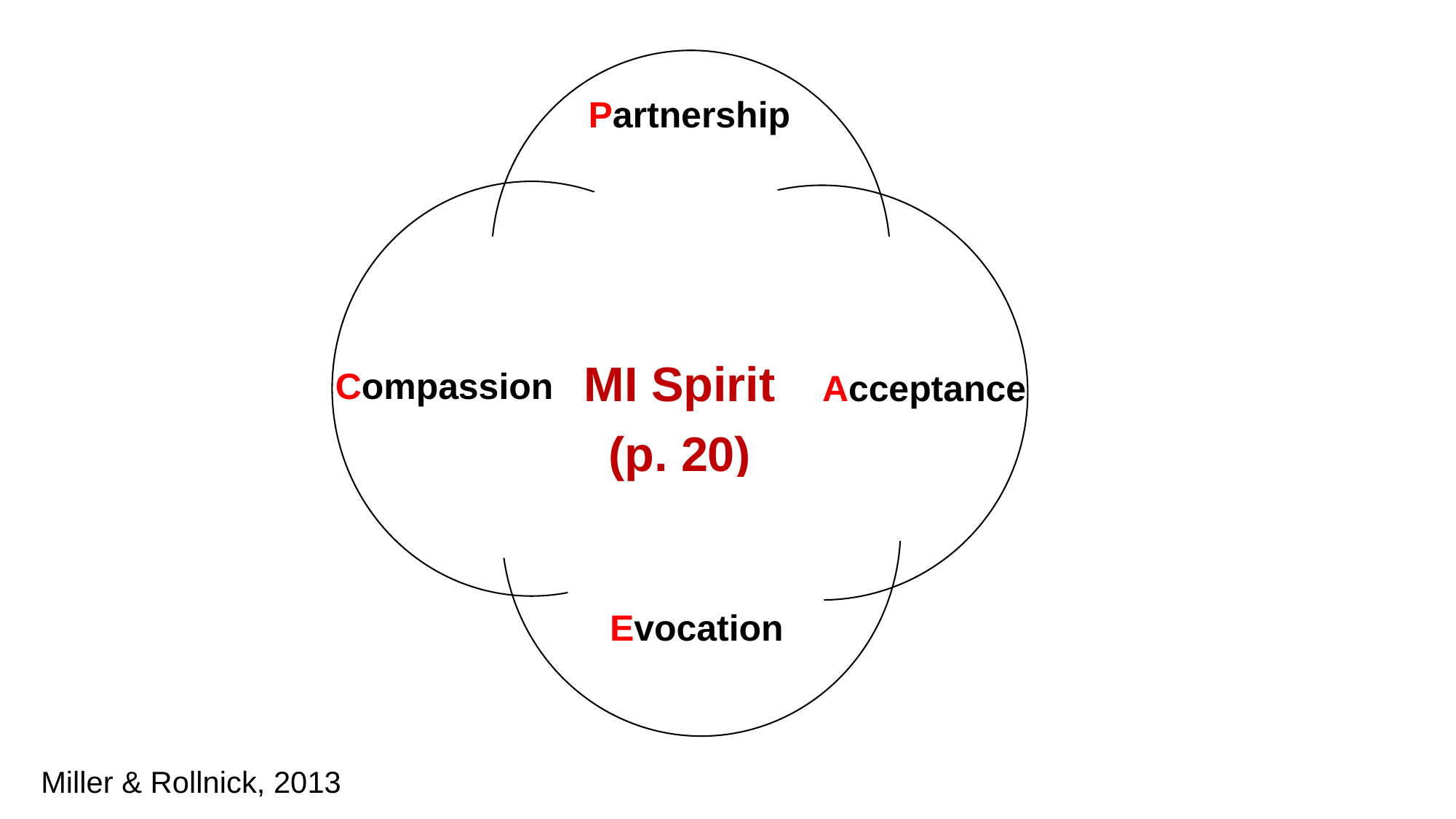

Partnership

MI Spirit
(p. 20)
Compassion
Acceptance

Evocation
Miller & Rollnick, 2013